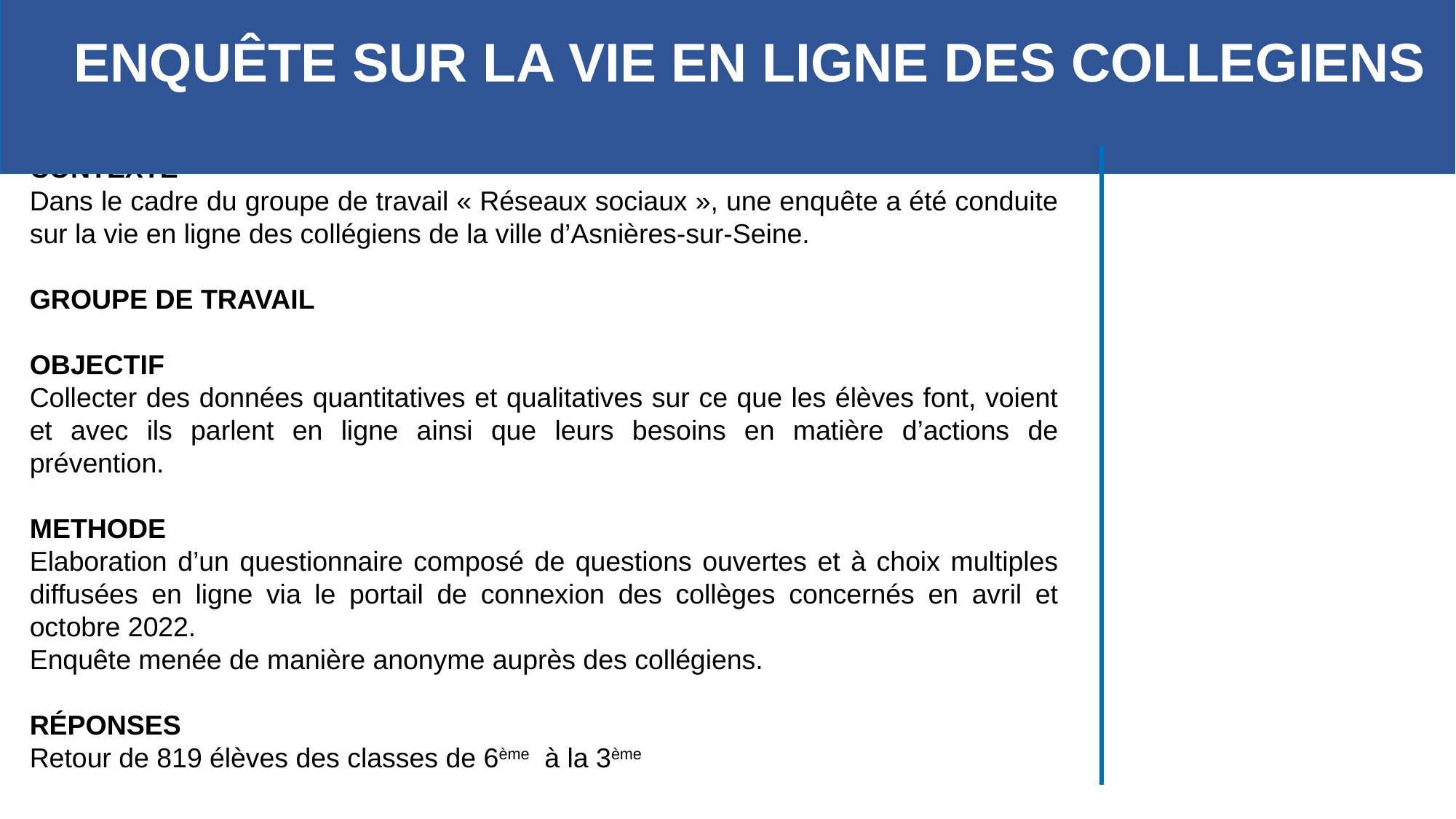

ENQUÊTE SUR LA VIE EN LIGNE DES COLLEGIENS

CONTEXTE
Dans le cadre du groupe de travail « Réseaux sociaux », une enquête a été conduite sur la vie en ligne des collégiens de la ville d’Asnières-sur-Seine.

GROUPE DE TRAVAIL

OBJECTIF
Collecter des données quantitatives et qualitatives sur ce que les élèves font, voient et avec ils parlent en ligne ainsi que leurs besoins en matière d’actions de prévention.

METHODE
Elaboration d’un questionnaire composé de questions ouvertes et à choix multiples diffusées en ligne via le portail de connexion des collèges concernés en avril et octobre 2022.
Enquête menée de manière anonyme auprès des collégiens.

RÉPONSES
Retour de 819 élèves des classes de 6ème  à la 3ème